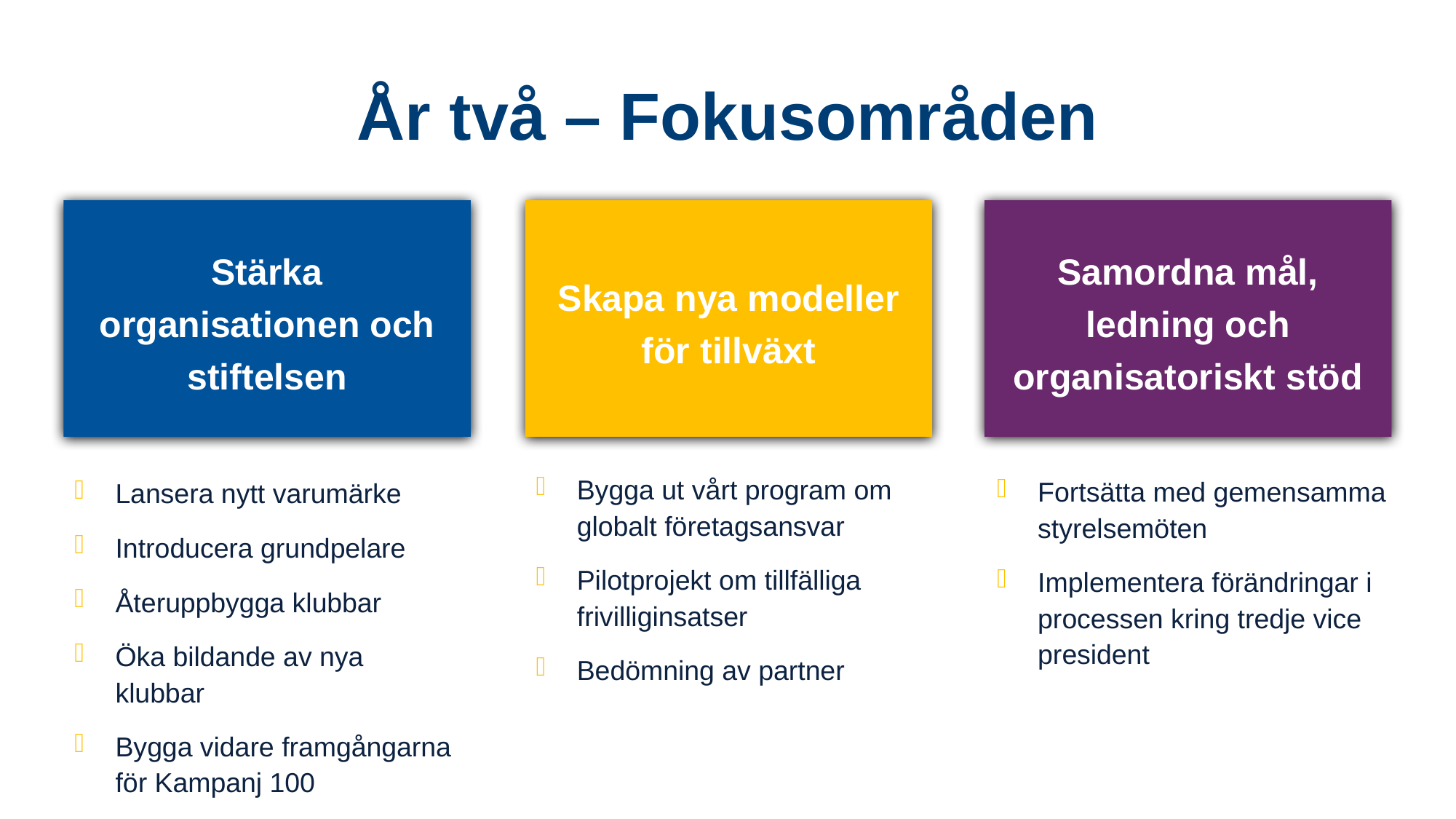

# År två – Fokusområden
Stärka organisationen och stiftelsen
Skapa nya modeller för tillväxt
Samordna mål, ledning och organisatoriskt stöd
Bygga ut vårt program om globalt företagsansvar
Pilotprojekt om tillfälliga frivilliginsatser
Bedömning av partner
Fortsätta med gemensamma styrelsemöten
Implementera förändringar i processen kring tredje vice president
Lansera nytt varumärke
Introducera grundpelare
Återuppbygga klubbar
Öka bildande av nya klubbar
Bygga vidare framgångarna för Kampanj 100